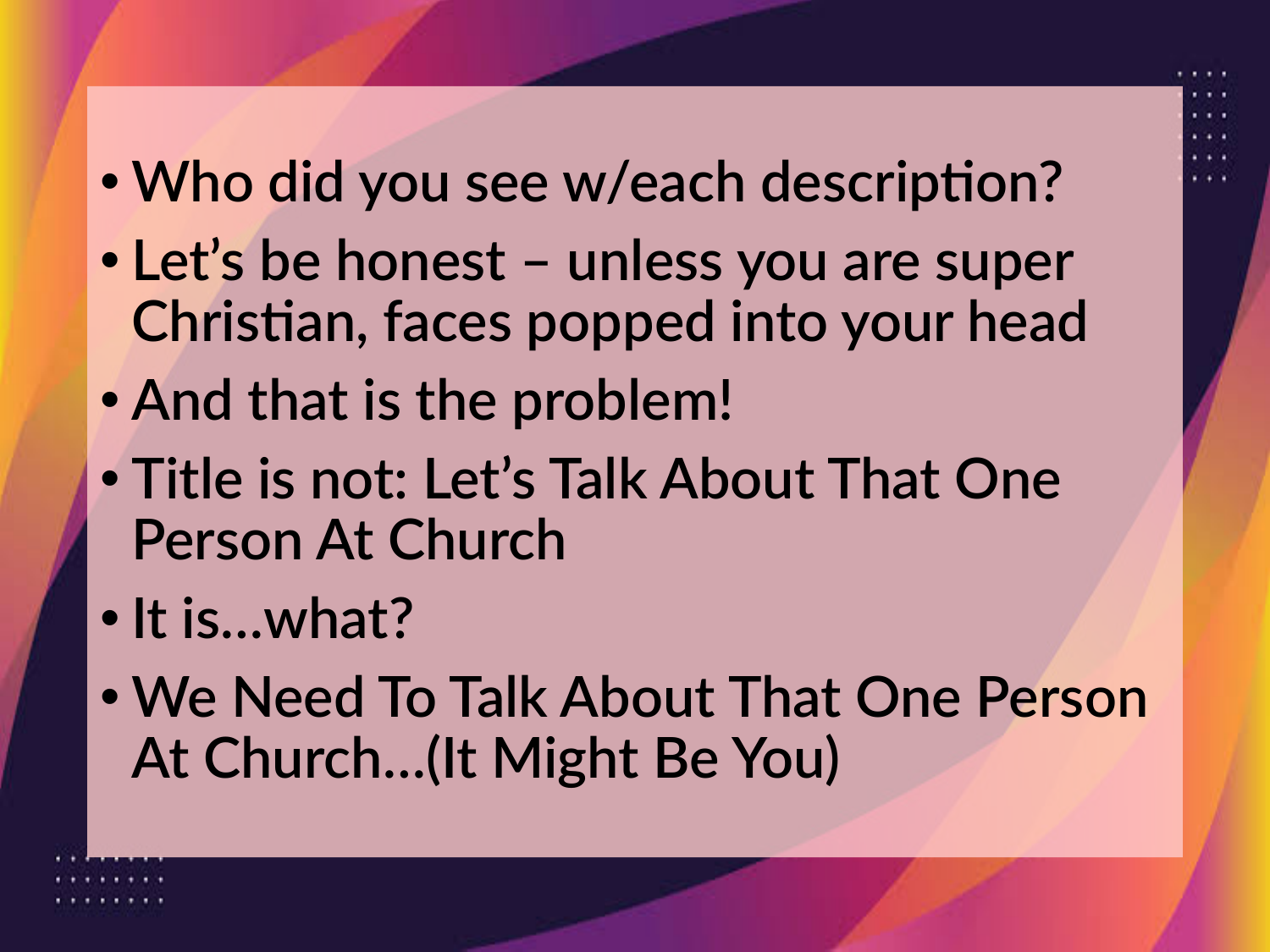

Who did you see w/each description?
Let’s be honest – unless you are super Christian, faces popped into your head
And that is the problem!
Title is not: Let’s Talk About That One Person At Church
It is…what?
We Need To Talk About That One Person At Church…(It Might Be You)